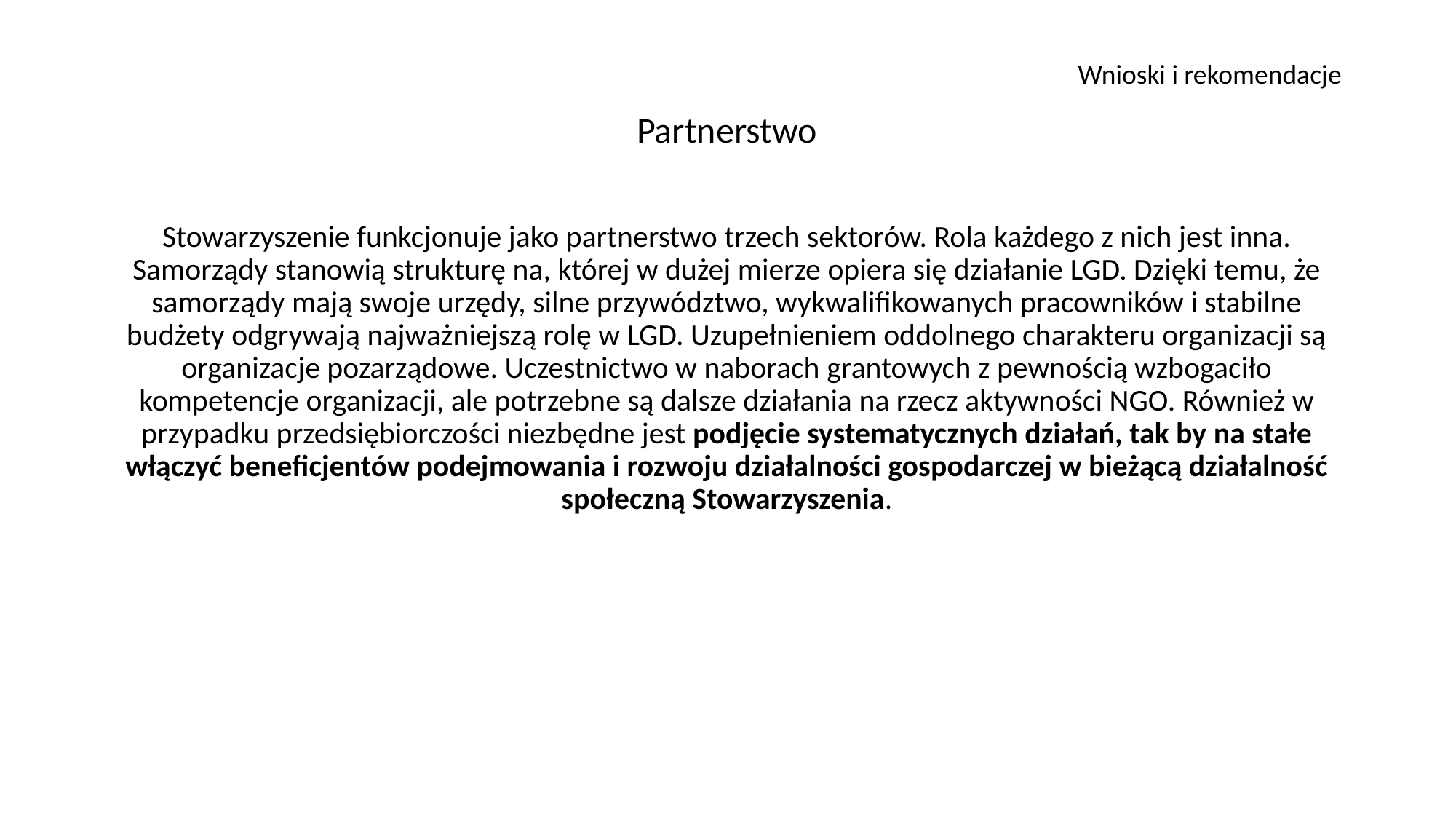

Wnioski i rekomendacje
Partnerstwo

Stowarzyszenie funkcjonuje jako partnerstwo trzech sektorów. Rola każdego z nich jest inna. Samorządy stanowią strukturę na, której w dużej mierze opiera się działanie LGD. Dzięki temu, że samorządy mają swoje urzędy, silne przywództwo, wykwalifikowanych pracowników i stabilne budżety odgrywają najważniejszą rolę w LGD. Uzupełnieniem oddolnego charakteru organizacji są organizacje pozarządowe. Uczestnictwo w naborach grantowych z pewnością wzbogaciło kompetencje organizacji, ale potrzebne są dalsze działania na rzecz aktywności NGO. Również w przypadku przedsiębiorczości niezbędne jest podjęcie systematycznych działań, tak by na stałe włączyć beneficjentów podejmowania i rozwoju działalności gospodarczej w bieżącą działalność społeczną Stowarzyszenia.